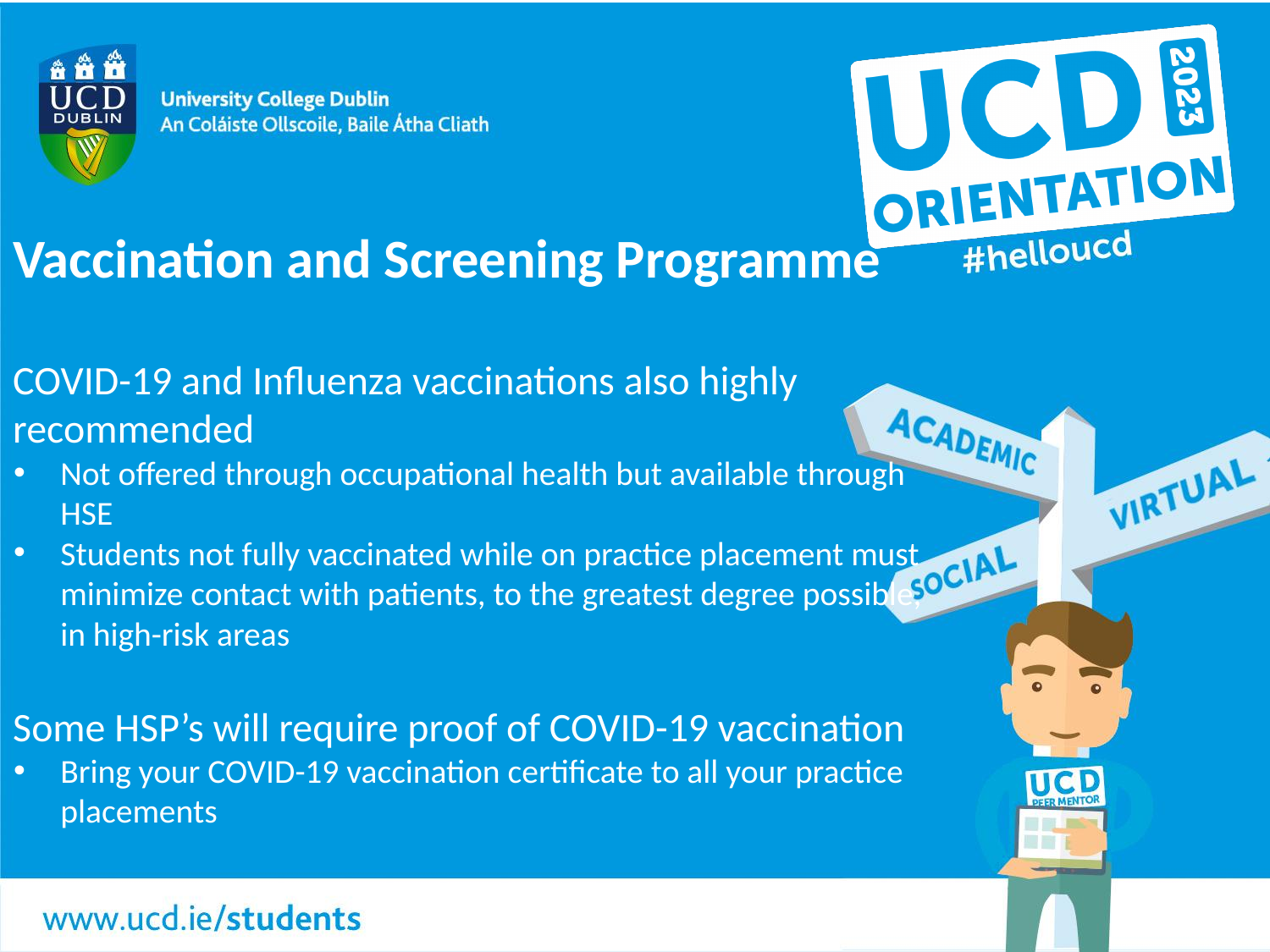

Vaccination and Screening Programme

COVID-19 and Influenza vaccinations also highly recommended
Not offered through occupational health but available through HSE
Students not fully vaccinated while on practice placement must minimize contact with patients, to the greatest degree possible, in high-risk areas

Some HSP’s will require proof of COVID-19 vaccination
Bring your COVID-19 vaccination certificate to all your practice placements